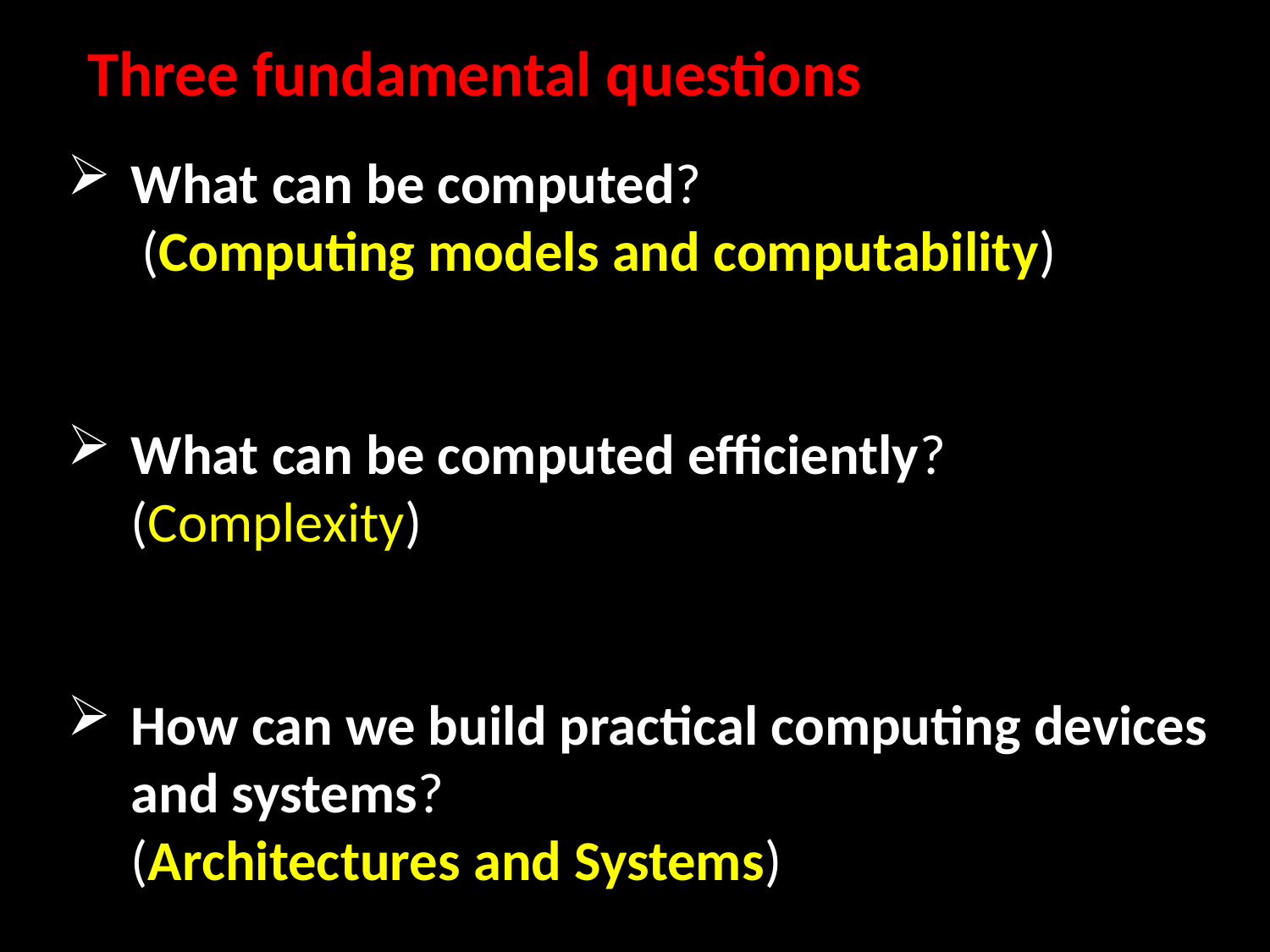

Three fundamental questions
What can be computed?
 (Computing models and computability)

What can be computed efficiently?
     (Complexity)

How can we build practical computing devices and systems?
     (Architectures and Systems)